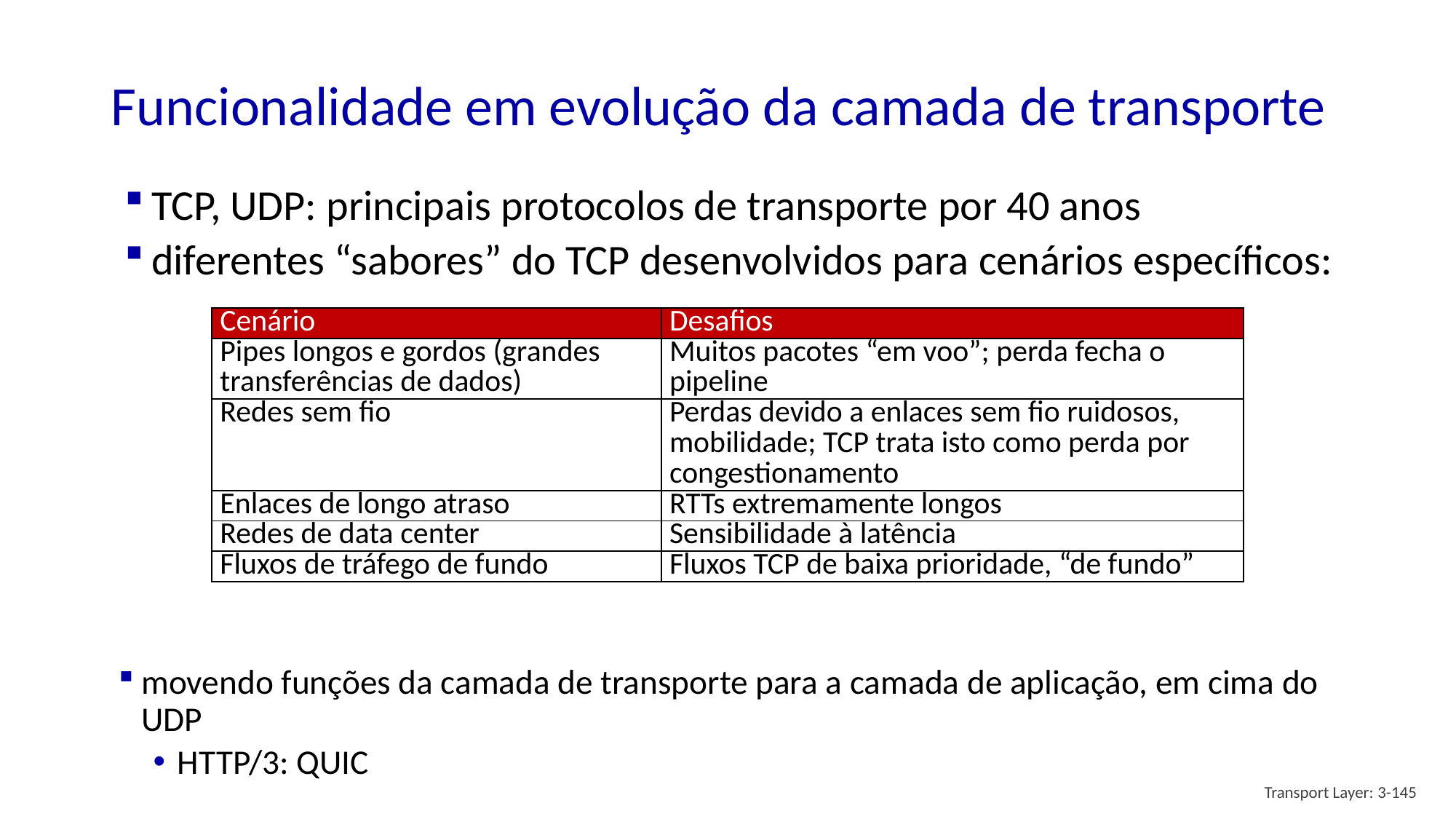

# Funcionalidade em evolução da camada de transporte
TCP, UDP: principais protocolos de transporte por 40 anos
diferentes “sabores” do TCP desenvolvidos para cenários específicos:

| Cenário | Desafios |
| --- | --- |
| Pipes longos e gordos (grandes transferências de dados) | Muitos pacotes “em voo”; perda fecha o pipeline |
| Redes sem fio | Perdas devido a enlaces sem fio ruidosos, mobilidade; TCP trata isto como perda por congestionamento |
| Enlaces de longo atraso | RTTs extremamente longos |
| Redes de data center | Sensibilidade à latência |
| Fluxos de tráfego de fundo | Fluxos TCP de baixa prioridade, “de fundo” |

movendo funções da camada de transporte para a camada de aplicação, em cima do UDP
HTTP/3: QUIC
Transport Layer: 3-145